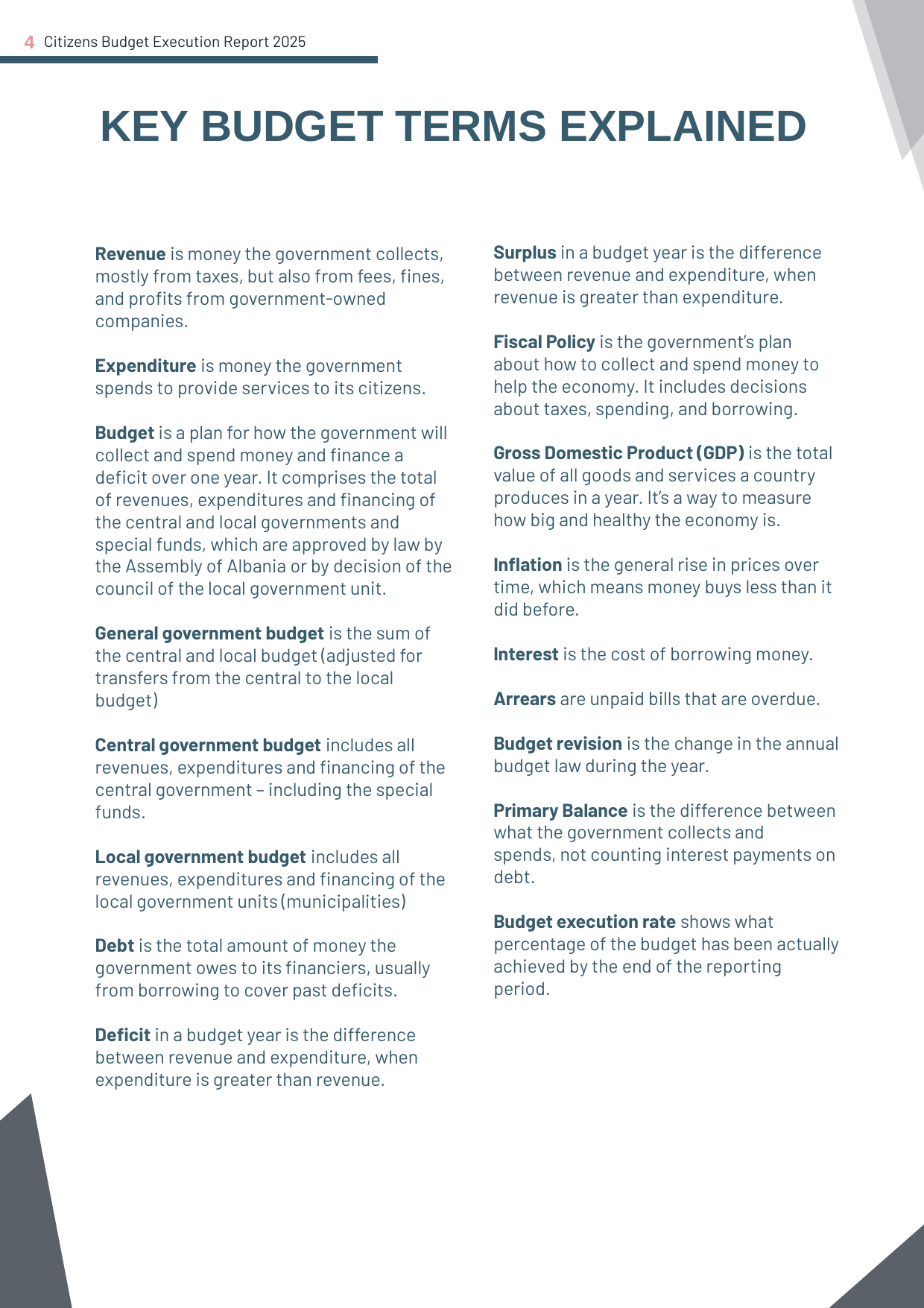

4
Citizens Budget Execution Report 2025
MBROJTJA
KEY BUDGET TERMS EXPLAINED
2% e PBB
Surplus in a budget year is the difference between revenue and expenditure, when revenue is greater than expenditure.

Fiscal Policy is the government’s plan about how to collect and spend money to help the economy. It includes decisions about taxes, spending, and borrowing.

Gross Domestic Product (GDP) is the total value of all goods and services a country produces in a year. It’s a way to measure how big and healthy the economy is.

Inflation is the general rise in prices over time, which means money buys less than it did before.

Interest is the cost of borrowing money.

Arrears are unpaid bills that are overdue.

Budget revision is the change in the annual budget law during the year.

Primary Balance is the difference between what the government collects and spends, not counting interest payments on debt.

Budget execution rate shows what percentage of the budget has been actually achieved by the end of the reporting period.
Revenue is money the government collects, mostly from taxes, but also from fees, fines, and profits from government-owned companies.

Expenditure is money the government spends to provide services to its citizens.

Budget is a plan for how the government will collect and spend money and finance a deficit over one year. It comprises the total of revenues, expenditures and financing of the central and local governments and special funds, which are approved by law by the Assembly of Albania or by decision of the council of the local government unit.

General government budget is the sum of the central and local budget (adjusted for transfers from the central to the local budget)

Central government budget includes all revenues, expenditures and financing of the central government – including the special funds.

Local government budget includes all revenues, expenditures and financing of the local government units (municipalities)

Debt is the total amount of money the government owes to its financiers, usually from borrowing to cover past deficits.

Deficit in a budget year is the difference between revenue and expenditure, when expenditure is greater than revenue.